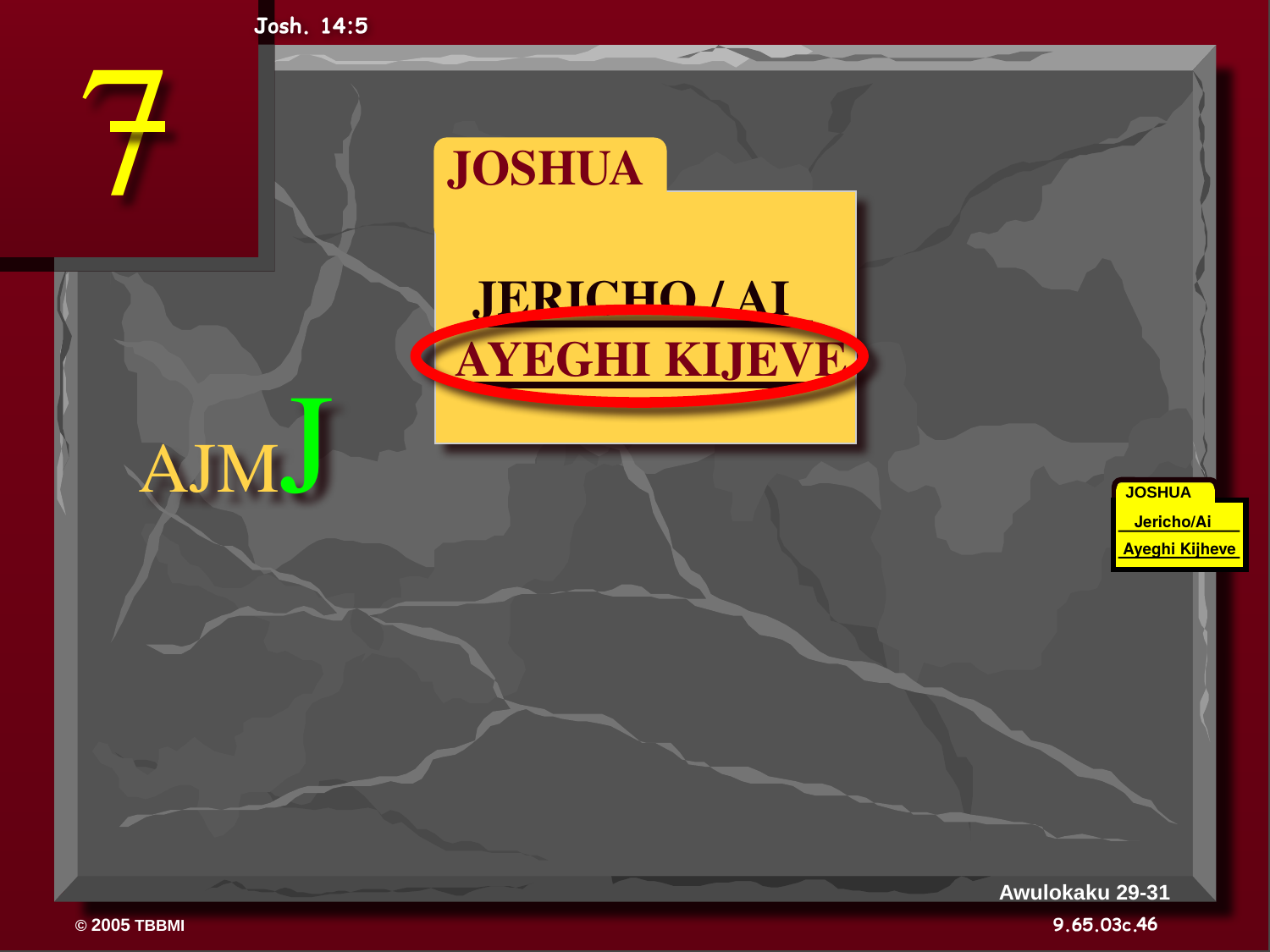

7

Josh. 14:5

   JOSHUA

JERICHO / AI

AYEGHI KIJEVE

AJMJ

JOSHUA

Jericho/Ai

Ayeghi Kijheve

Awulokaku 29-31
46